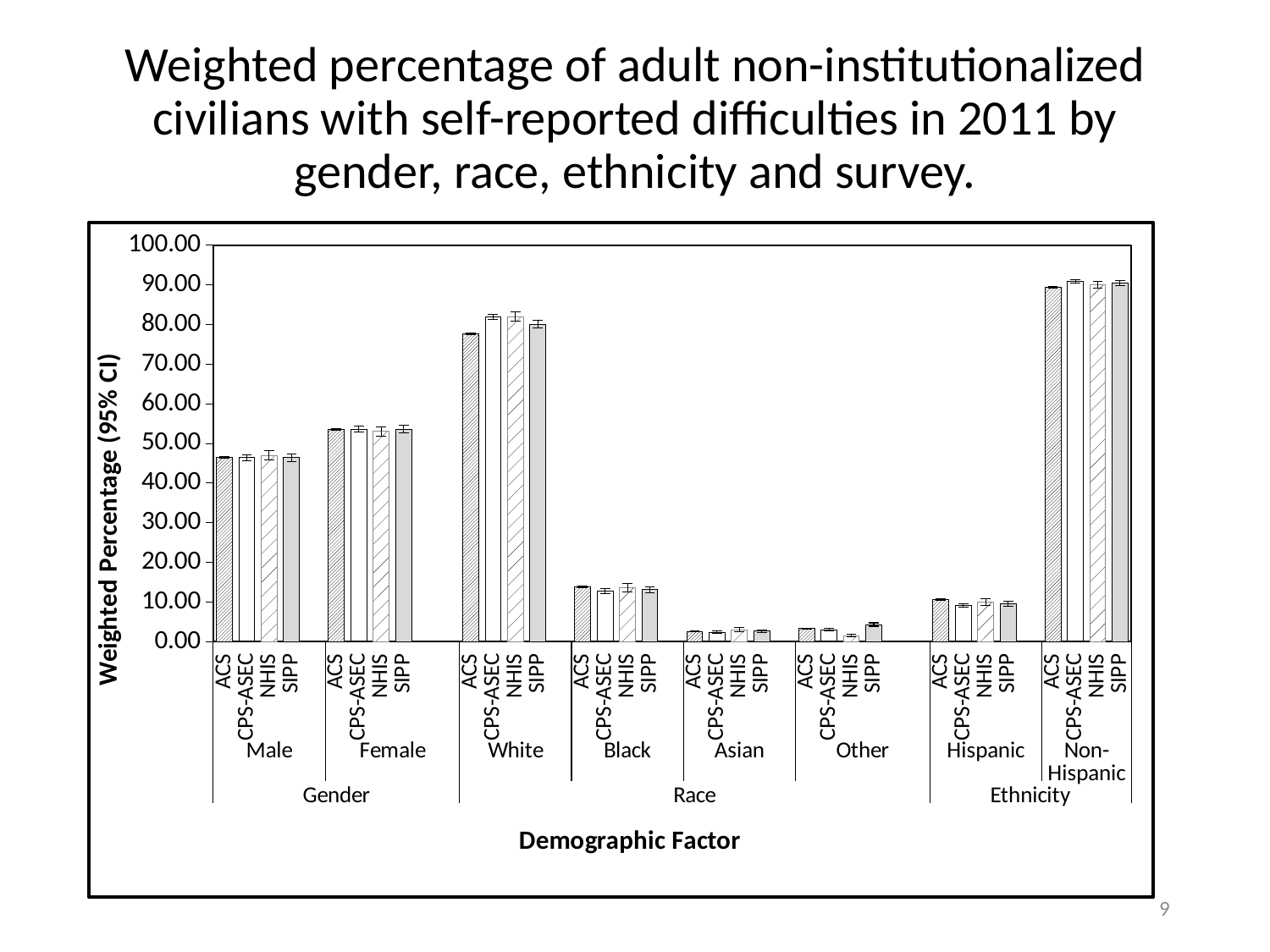

# Weighted percentage of adult non-institutionalized civilians with self-reported difficulties in 2011 by gender, race, ethnicity and survey.

### Chart

| Category |  |  |  |  |
|---|---|---|---|---|
| ACS | 46.474 | None | None | None |
| CPS-ASEC | None | 46.381 | None | None |
| NHIS | None | None | 46.977 | None |
| SIPP | None | None | None | 46.381 |
|  | None | None | None | None |
| ACS | 53.526 | None | None | None |
| CPS-ASEC | None | 53.619 | None | None |
| NHIS | None | None | 53.023 | None |
| SIPP | None | None | None | 53.619 |
|  | None | None | None | None |
|  | None | None | None | None |
| ACS | 77.6718 | None | None | None |
| CPS-ASEC | None | 81.994 | None | None |
| NHIS | None | None | 82.027 | None |
| SIPP | None | None | None | 80.022 |
|  | None | None | None | None |
| ACS | 13.7958 | None | None | None |
| CPS-ASEC | None | 12.707 | None | None |
| NHIS | None | None | 13.513 | None |
| SIPP | None | None | None | 13.05 |
|  | None | None | None | None |
| ACS | 2.5662 | None | None | None |
| CPS-ASEC | None | 2.355 | None | None |
| NHIS | None | None | 2.966 | None |
| SIPP | None | None | None | 2.639 |
|  | None | None | None | None |
| ACS | 3.2781 | None | None | None |
| CPS-ASEC | None | 2.944 | None | None |
| NHIS | None | None | 1.494 | None |
| SIPP | None | None | None | 4.29 |
|  | None | None | None | None |
|  | None | None | None | None |
| ACS | 10.607 | None | None | None |
| CPS-ASEC | None | 9.14 | None | None |
| NHIS | None | None | 9.895 | None |
| SIPP | None | None | None | 9.454 |
|  | None | None | None | None |
| ACS | 89.393 | None | None | None |
| CPS-ASEC | None | 90.86 | None | None |
| NHIS | None | None | 90.105 | None |
| SIPP | None | None | None | 90.546 |
9